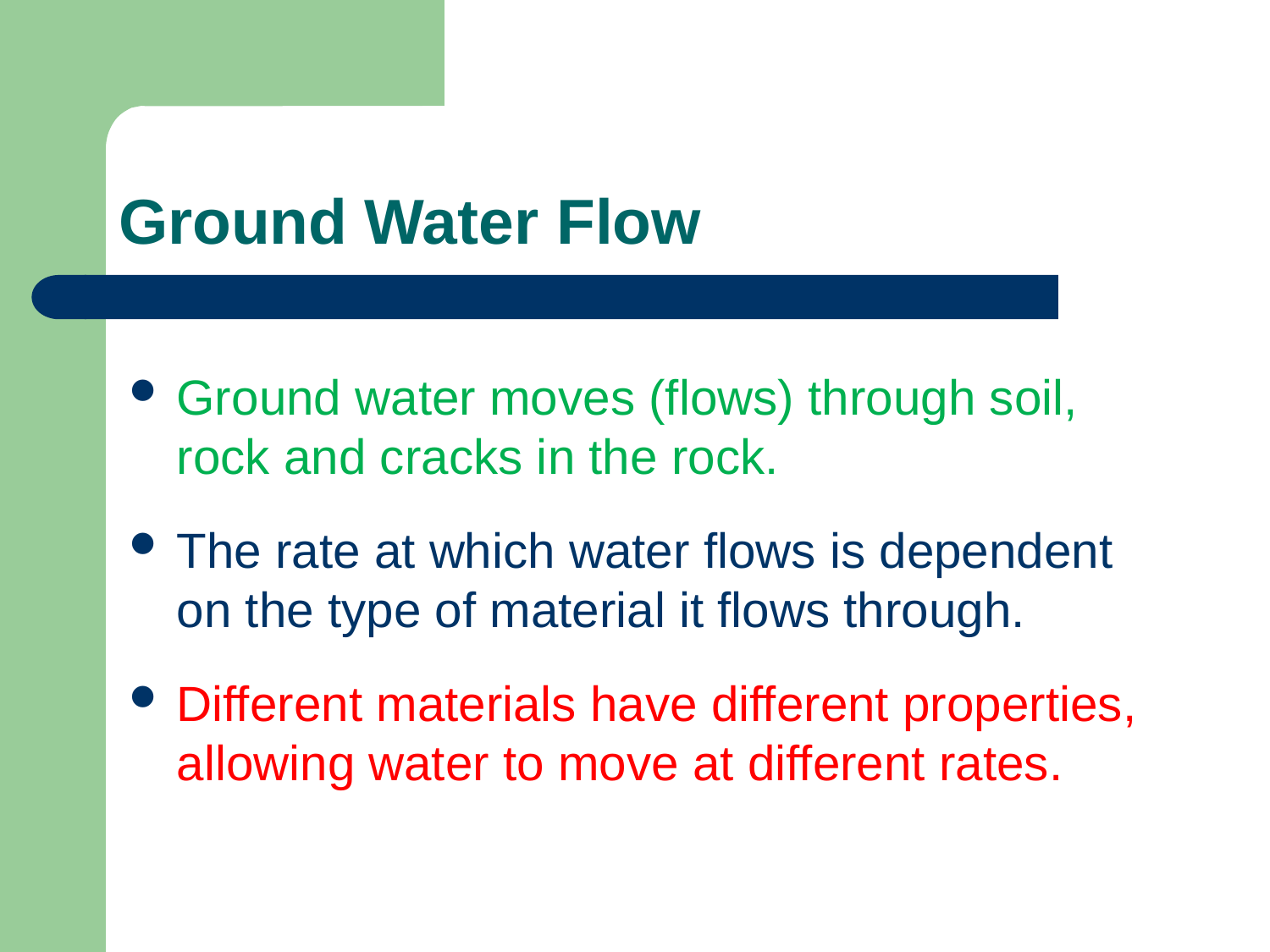

# Ground Water Flow
Ground water moves (flows) through soil, rock and cracks in the rock.

The rate at which water flows is dependent on the type of material it flows through.

Different materials have different properties, allowing water to move at different rates.